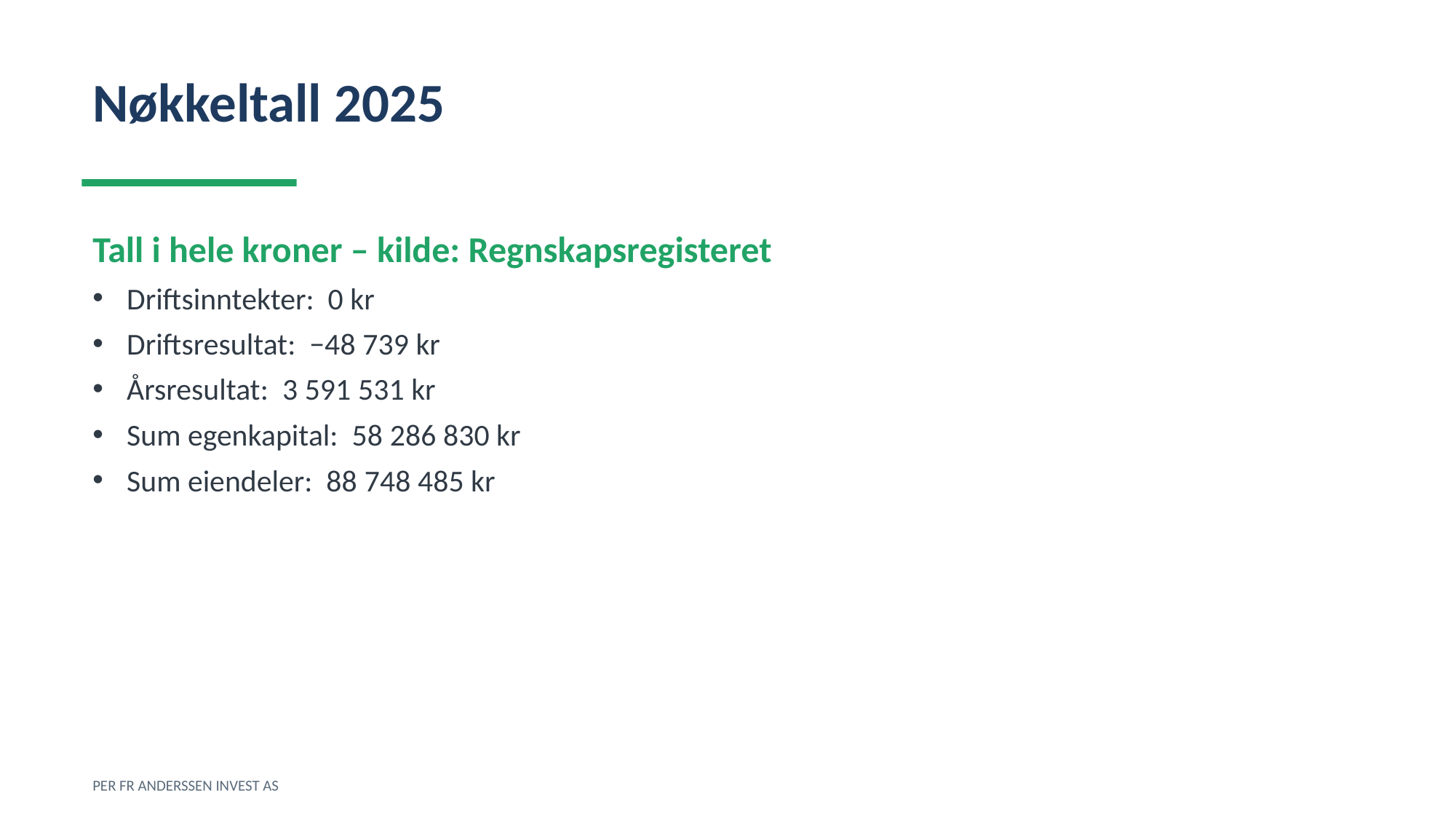

Nøkkeltall 2025

Tall i hele kroner – kilde: Regnskapsregisteret
Driftsinntekter:  0 kr
Driftsresultat:  −48 739 kr
Årsresultat:  3 591 531 kr
Sum egenkapital:  58 286 830 kr
Sum eiendeler:  88 748 485 kr
PER FR ANDERSSEN INVEST AS